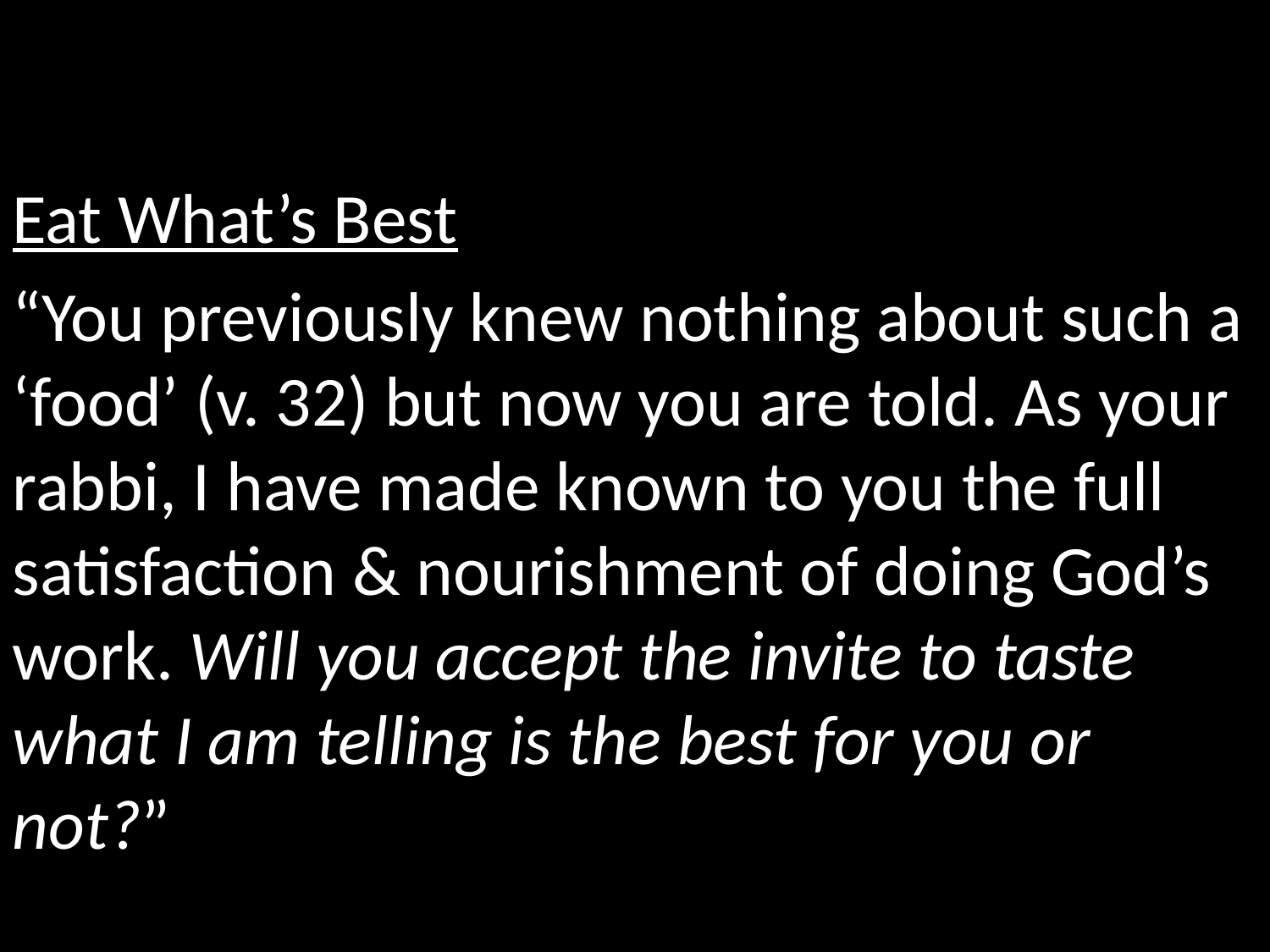

Eat What’s Best
“You previously knew nothing about such a ‘food’ (v. 32) but now you are told. As your rabbi, I have made known to you the full satisfaction & nourishment of doing God’s work. Will you accept the invite to taste what I am telling is the best for you or not?”